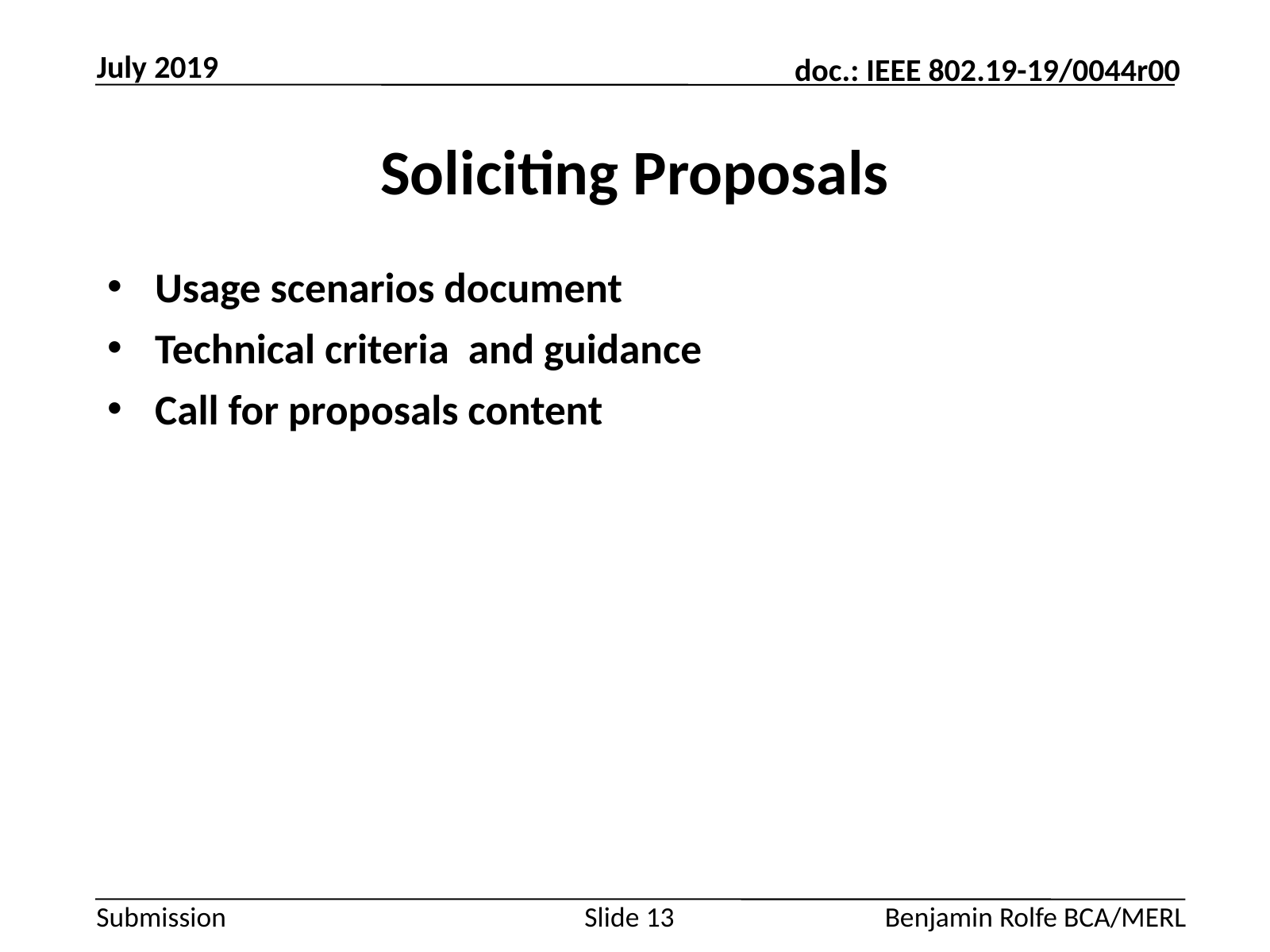

July 2019
# Soliciting Proposals
Usage scenarios document
Technical criteria  and guidance
Call for proposals content

Slide 13
Benjamin Rolfe BCA/MERL